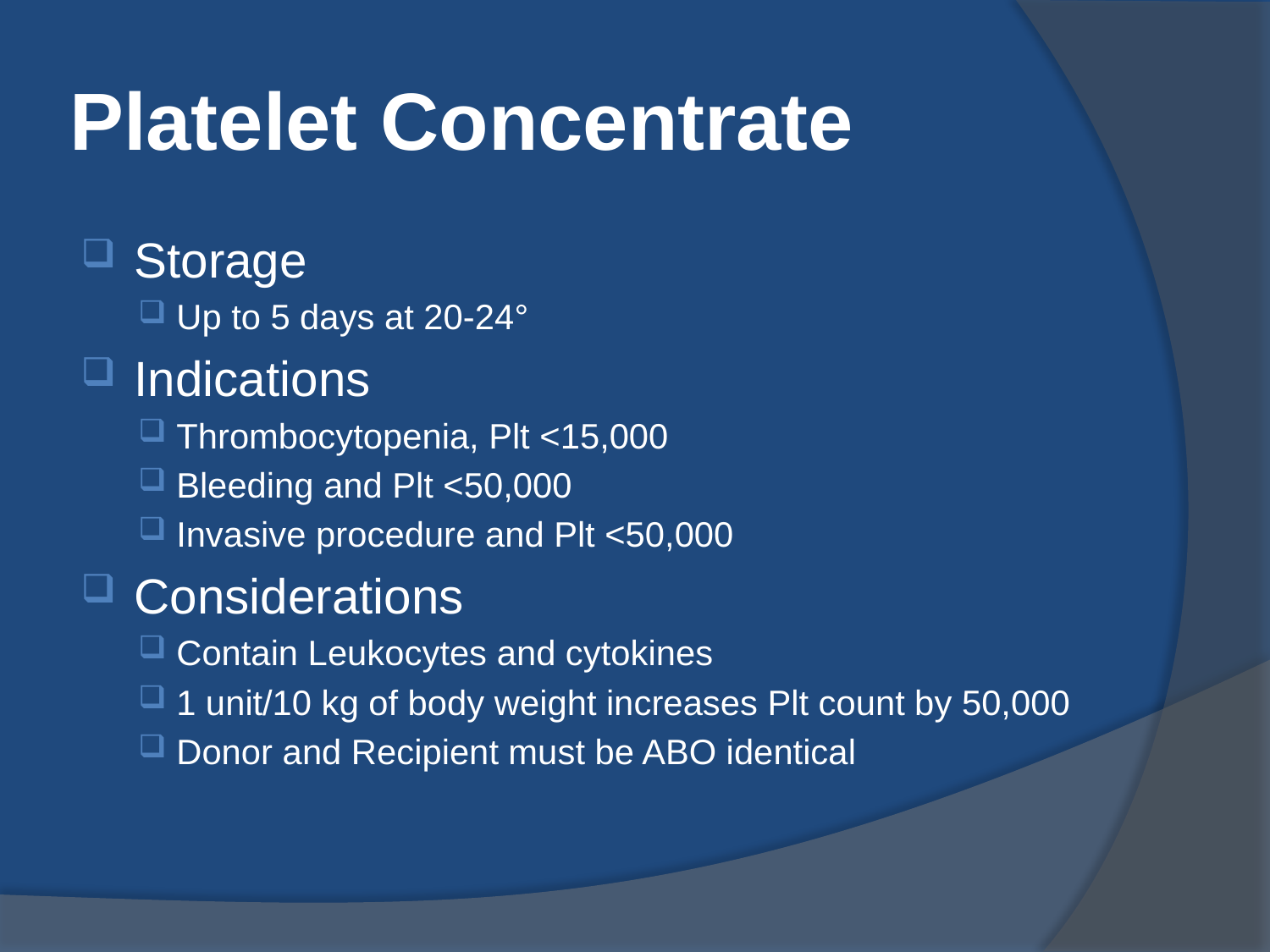

# Platelet Concentrate
Storage
Up to 5 days at 20-24°
Indications
Thrombocytopenia, Plt <15,000
Bleeding and Plt <50,000
Invasive procedure and Plt <50,000
Considerations
Contain Leukocytes and cytokines
1 unit/10 kg of body weight increases Plt count by 50,000
Donor and Recipient must be ABO identical